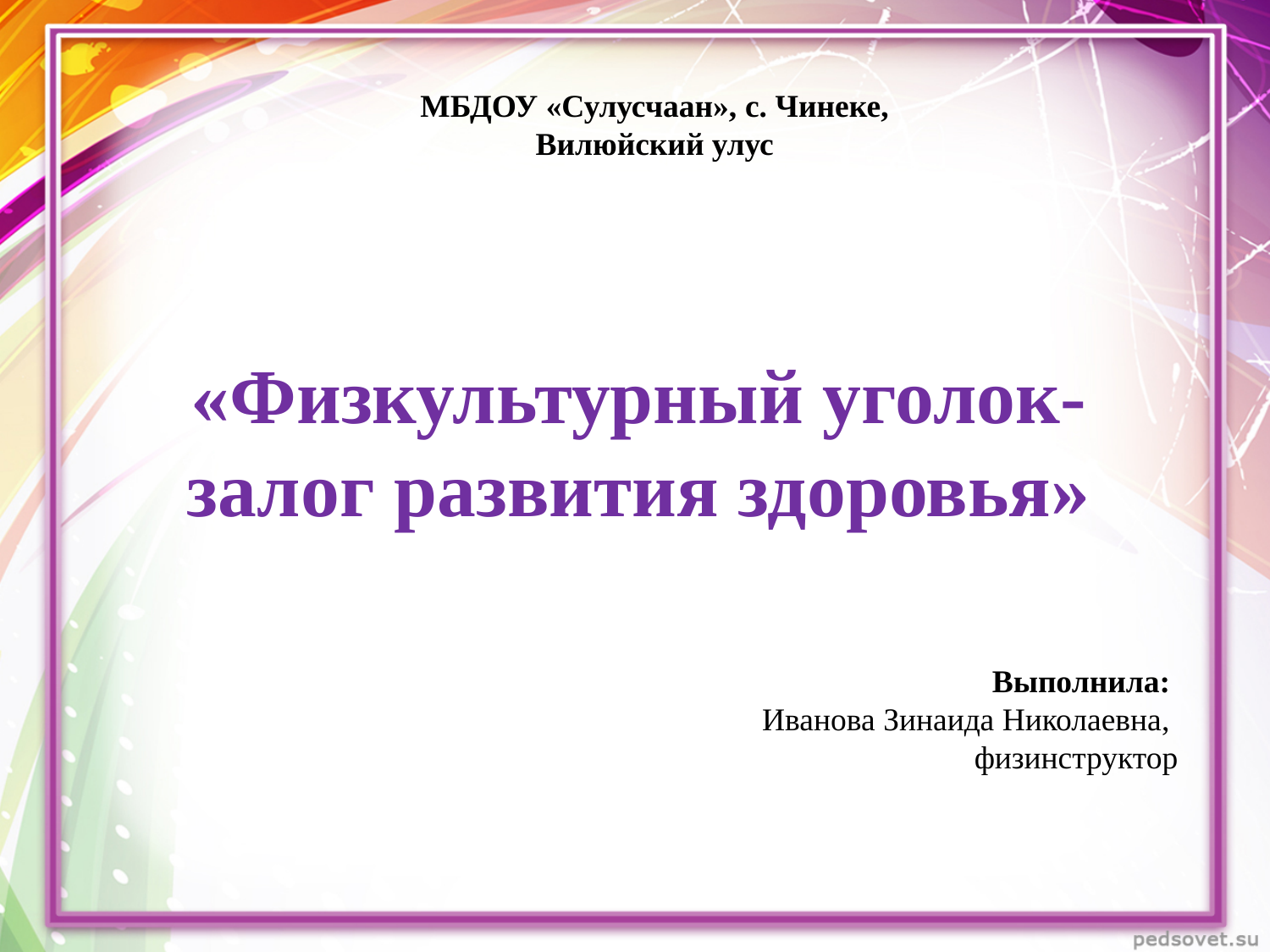

МБДОУ «Сулусчаан», с. Чинеке, Вилюйский улус
# «Физкультурный уголок- залог развития здоровья»
Выполнила:
Иванова Зинаида Николаевна,
физинструктор